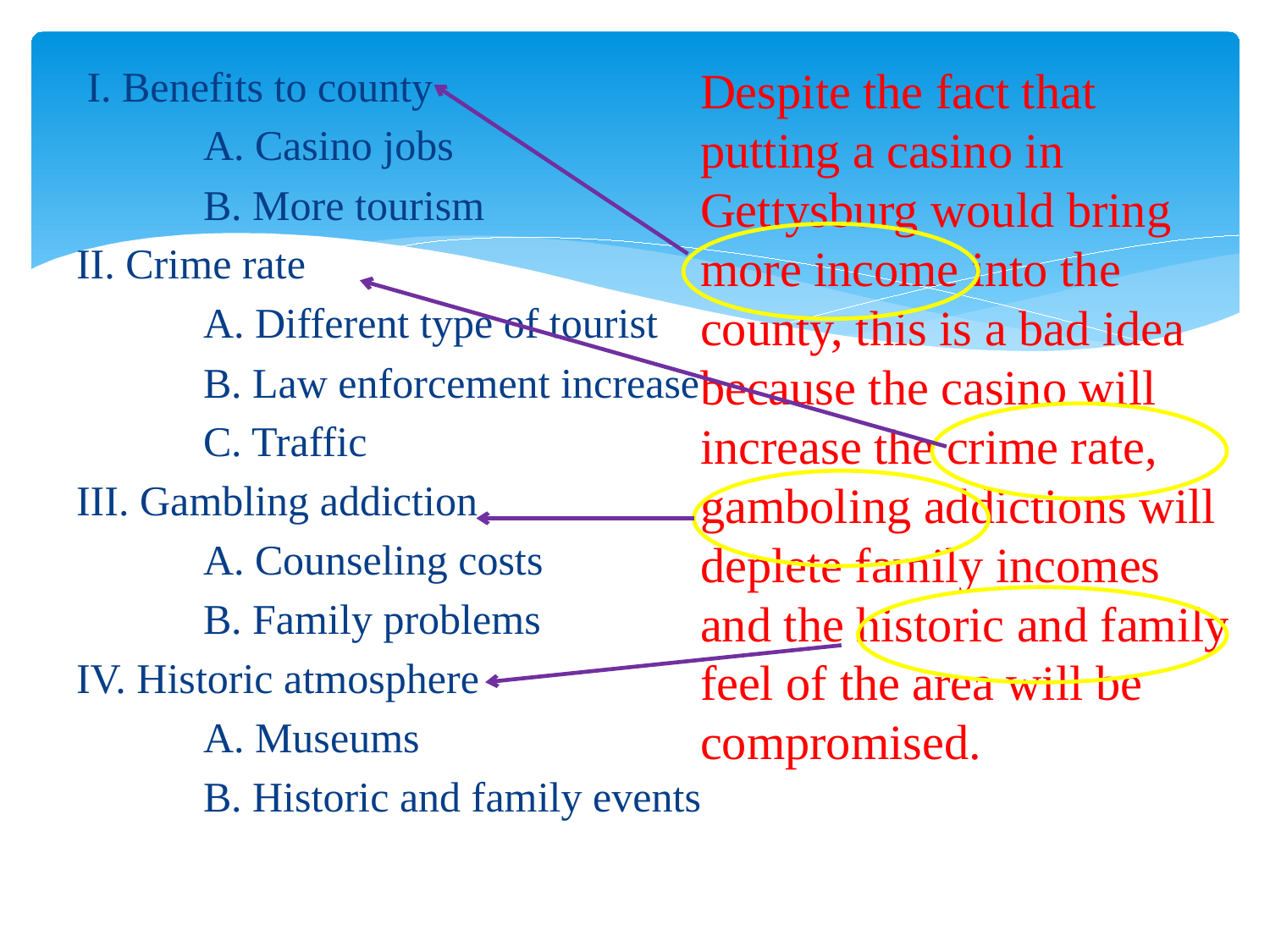

I. Benefits to county
	A. Casino jobs
	B. More tourism
II. Crime rate
	A. Different type of tourist
	B. Law enforcement increase
	C. Traffic
III. Gambling addiction
	A. Counseling costs
	B. Family problems
IV. Historic atmosphere
	A. Museums
	B. Historic and family events

Despite the fact that putting a casino in Gettysburg would bring more income into the county, this is a bad idea because the casino will increase the crime rate, gamboling addictions will deplete family incomes and the historic and family feel of the area will be compromised.